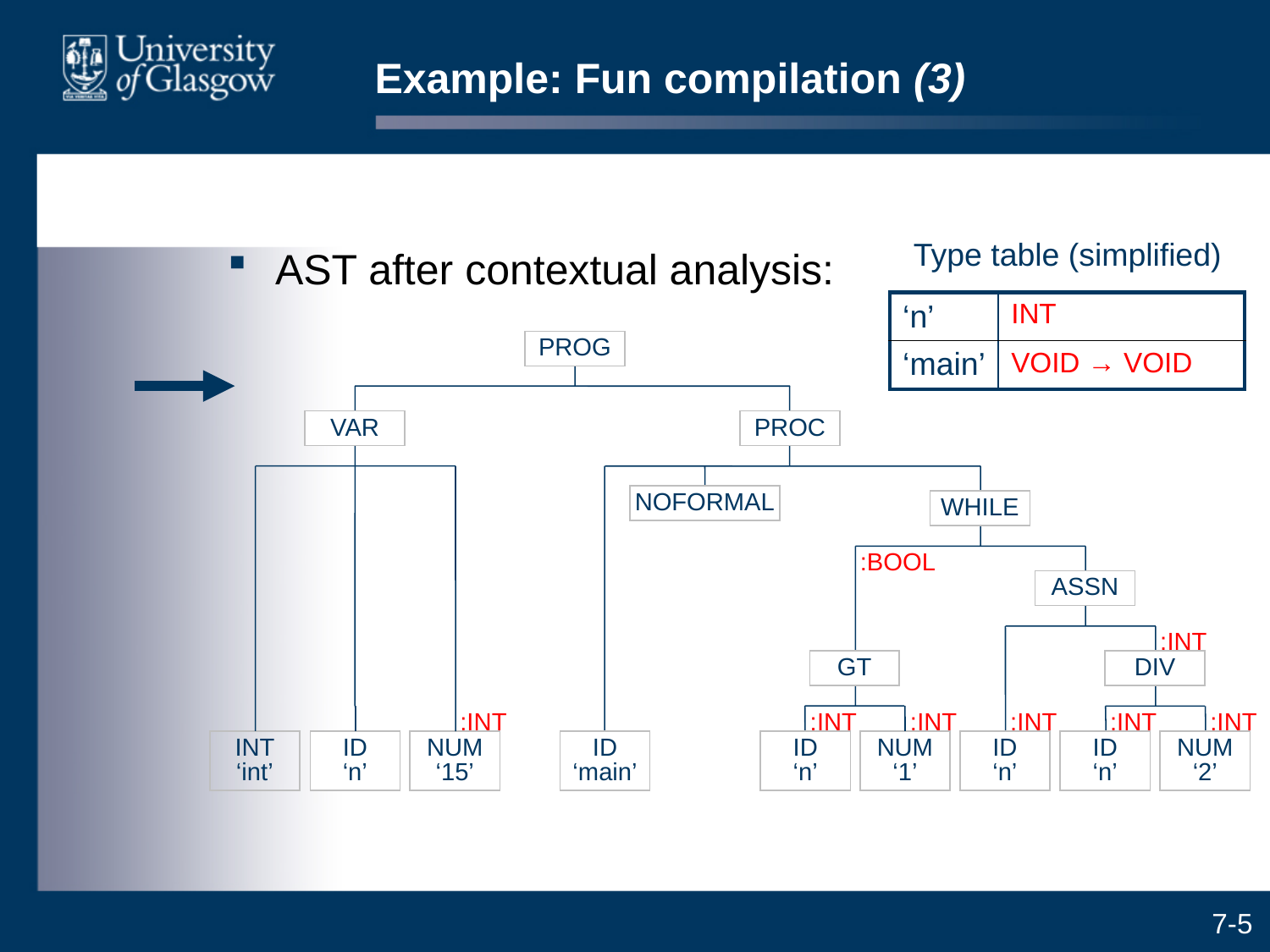

# Example: Fun compilation (3)
| Type table (simplified) |  |
| --- | --- |
| ‘n’ | INT |
| ‘main’ | VOID → VOID |
AST after contextual analysis:
PROG

VAR
PROC

NOFORMAL
WHILE

ASSN

GT
DIV

INT
‘int’
ID
‘n’
NUM
‘15’
ID
‘main’
ID
‘n’
NUM
‘1’
ID
‘n’
ID
‘n’
NUM
‘2’
:BOOL
:INT
:INT
:INT
:INT
:INT
:INT
:INT